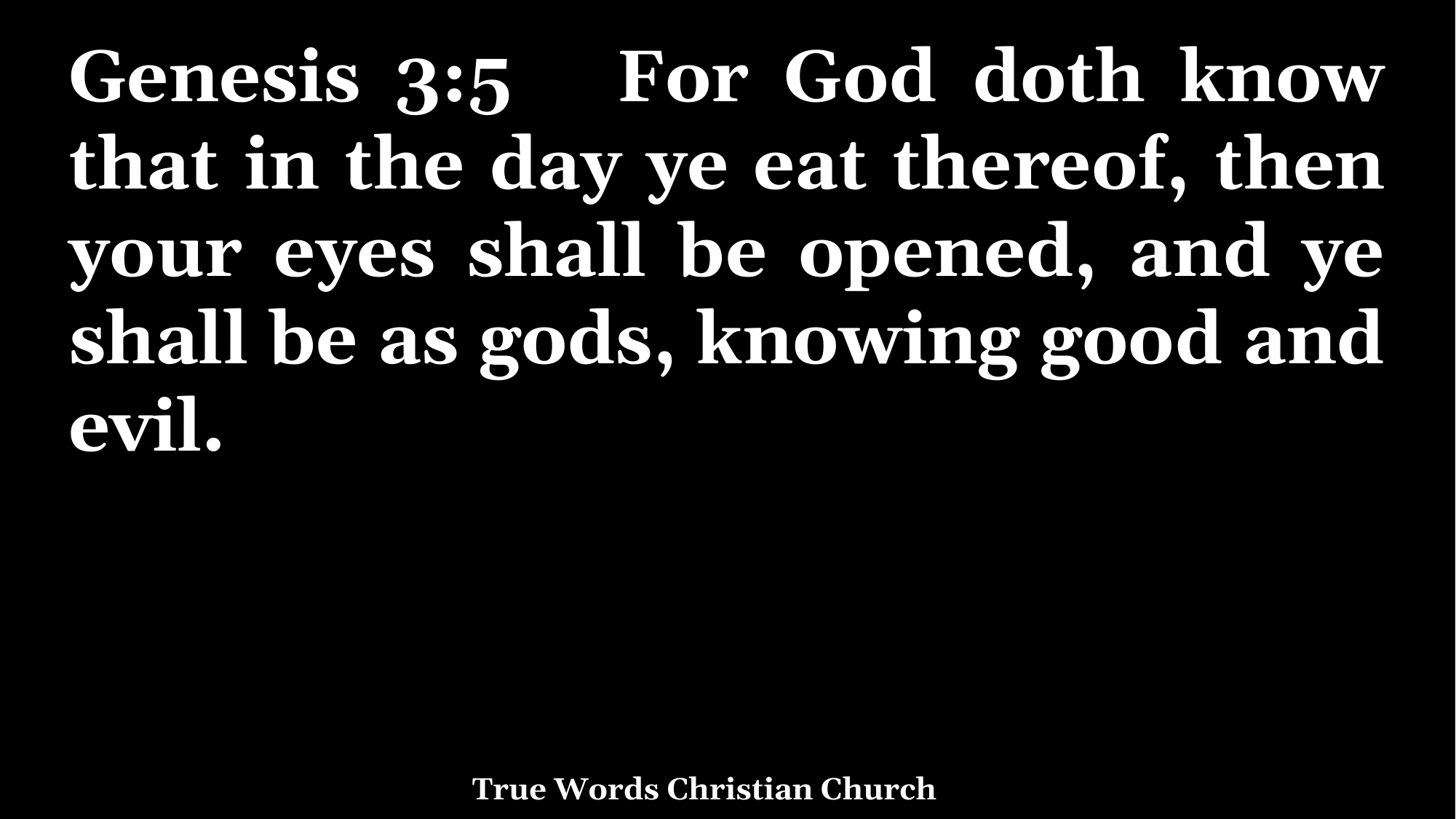

Genesis 3:5   For God doth know that in the day ye eat thereof, then your eyes shall be opened, and ye shall be as gods, knowing good and evil.
True Words Christian Church